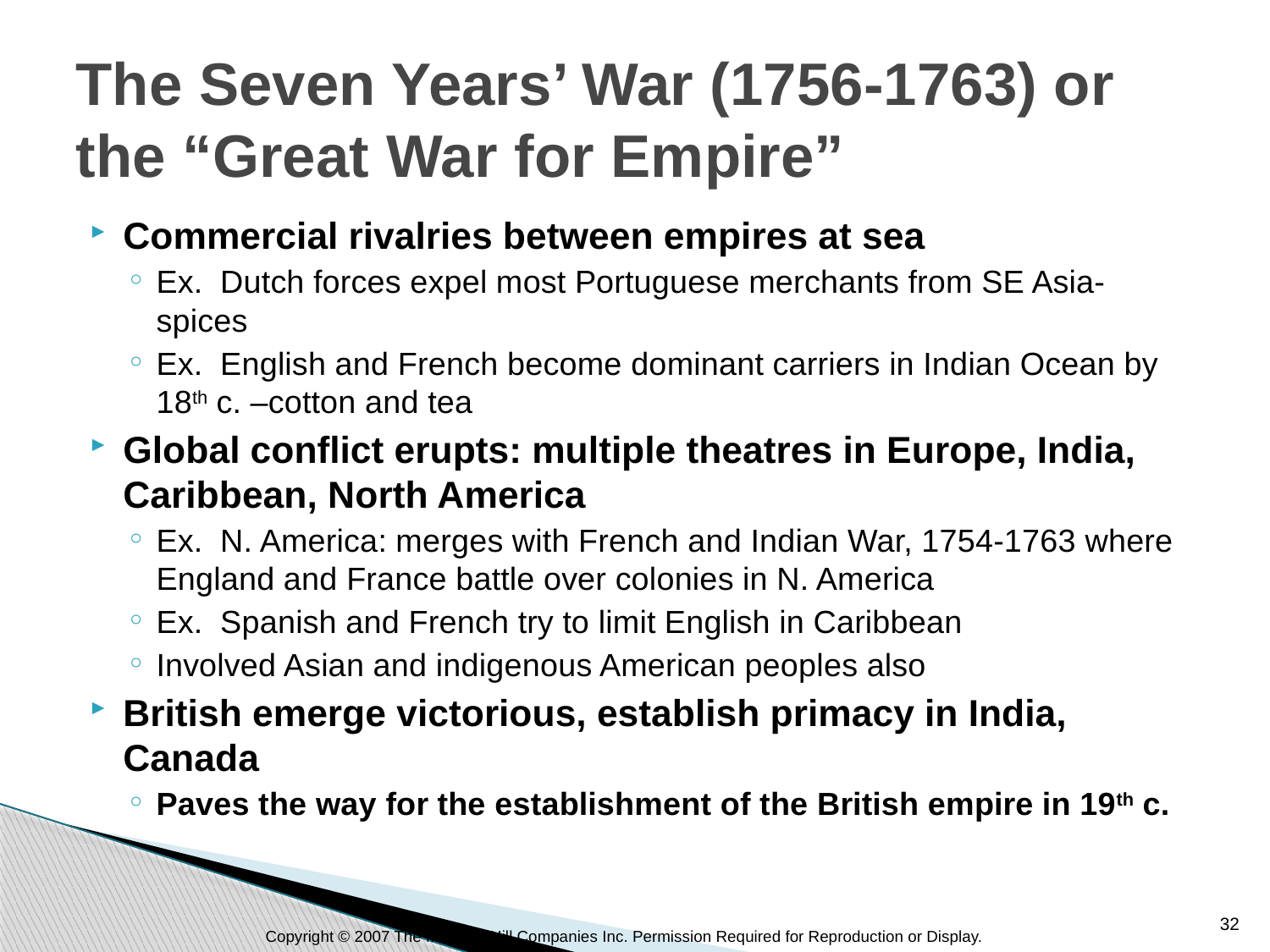

# The Seven Years’ War (1756-1763) or the “Great War for Empire”
Commercial rivalries between empires at sea
Ex.  Dutch forces expel most Portuguese merchants from SE Asia- spices
Ex.  English and French become dominant carriers in Indian Ocean by 18th c. –cotton and tea
Global conflict erupts: multiple theatres in Europe, India, Caribbean, North America
Ex.  N. America: merges with French and Indian War, 1754-1763 where England and France battle over colonies in N. America
Ex.  Spanish and French try to limit English in Caribbean
Involved Asian and indigenous American peoples also
British emerge victorious, establish primacy in India, Canada
Paves the way for the establishment of the British empire in 19th c.
32